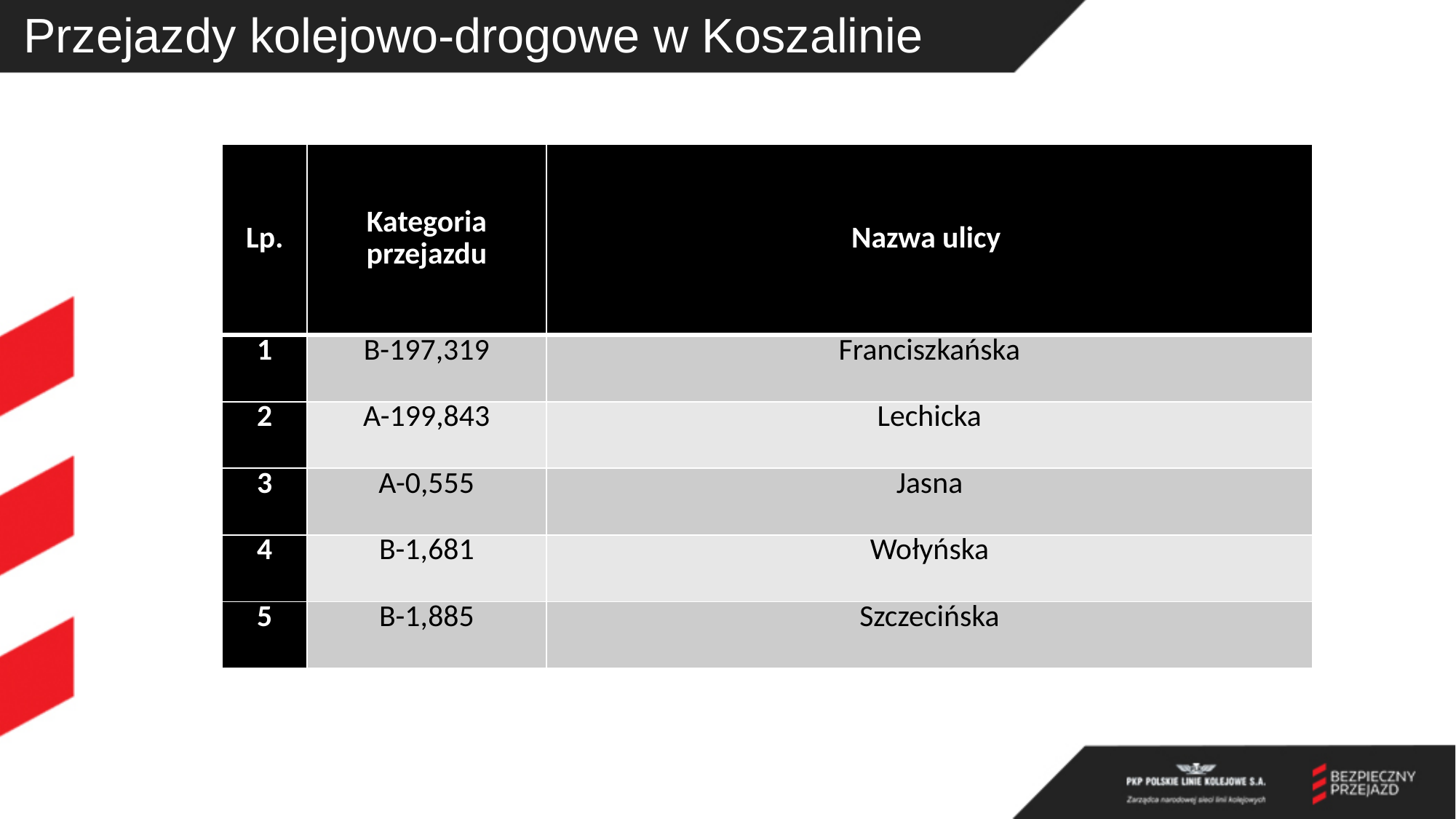

# Przejazdy kolejowo-drogowe w Koszalinie
| Lp. | Kategoria przejazdu | Nazwa ulicy |
| --- | --- | --- |
| 1 | B-197,319 | Franciszkańska |
| 2 | A-199,843 | Lechicka |
| 3 | A-0,555 | Jasna |
| 4 | B-1,681 | Wołyńska |
| 5 | B-1,885 | Szczecińska |